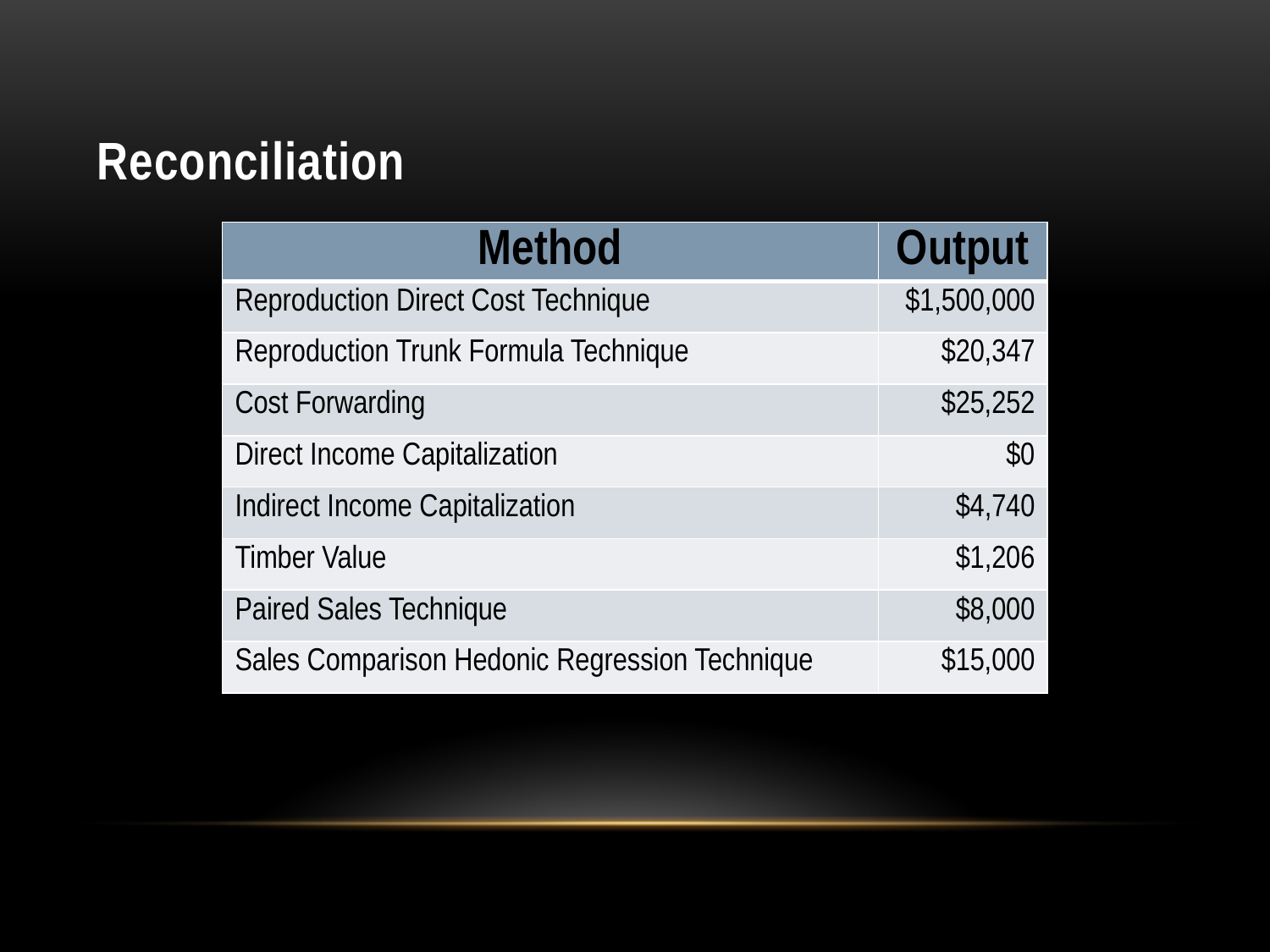

# Reconciliation
| Method | Output |
| --- | --- |
| Reproduction Direct Cost Technique | $1,500,000 |
| Reproduction Trunk Formula Technique | $20,347 |
| Cost Forwarding | $25,252 |
| Direct Income Capitalization | $0 |
| Indirect Income Capitalization | $4,740 |
| Timber Value | $1,206 |
| Paired Sales Technique | $8,000 |
| Sales Comparison Hedonic Regression Technique | $15,000 |